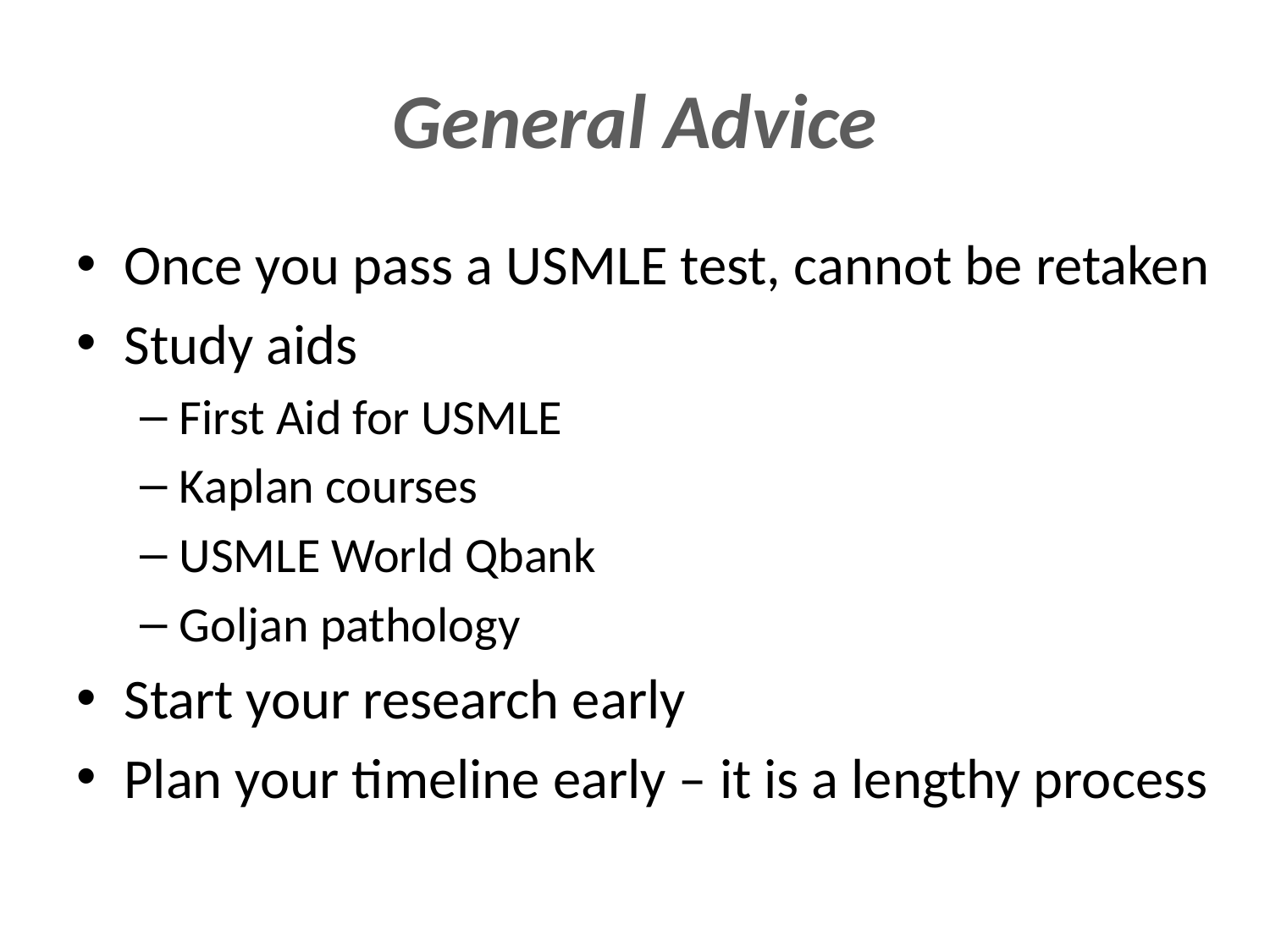

# General Advice
Once you pass a USMLE test, cannot be retaken
Study aids
First Aid for USMLE
Kaplan courses
USMLE World Qbank
Goljan pathology
Start your research early
Plan your timeline early – it is a lengthy process